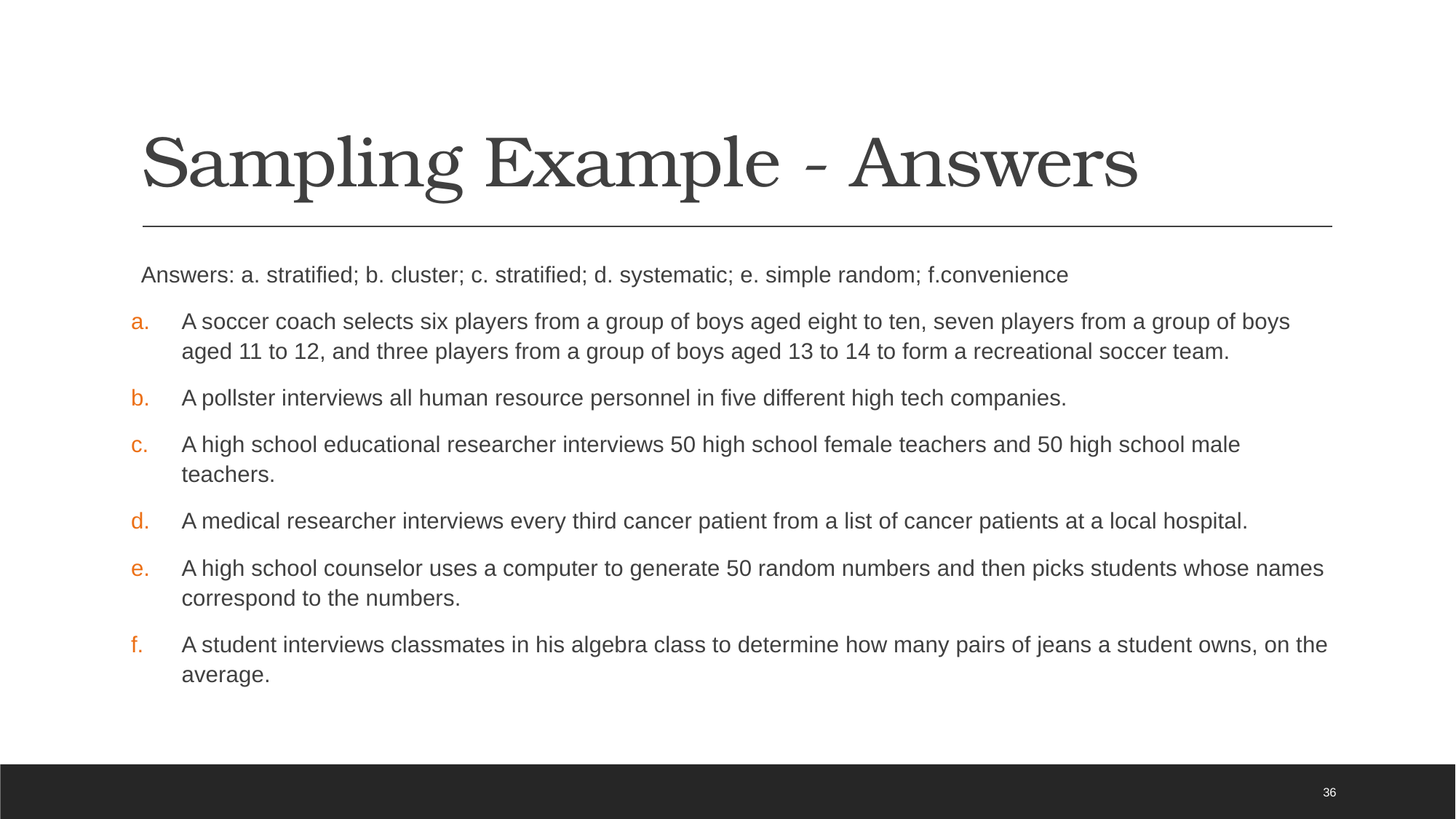

# Sampling Example - Answers
Answers: a. stratified; b. cluster; c. stratified; d. systematic; e. simple random; f.convenience
A soccer coach selects six players from a group of boys aged eight to ten, seven players from a group of boys aged 11 to 12, and three players from a group of boys aged 13 to 14 to form a recreational soccer team.
A pollster interviews all human resource personnel in five different high tech companies.
A high school educational researcher interviews 50 high school female teachers and 50 high school male teachers.
A medical researcher interviews every third cancer patient from a list of cancer patients at a local hospital.
A high school counselor uses a computer to generate 50 random numbers and then picks students whose names correspond to the numbers.
A student interviews classmates in his algebra class to determine how many pairs of jeans a student owns, on the average.

36